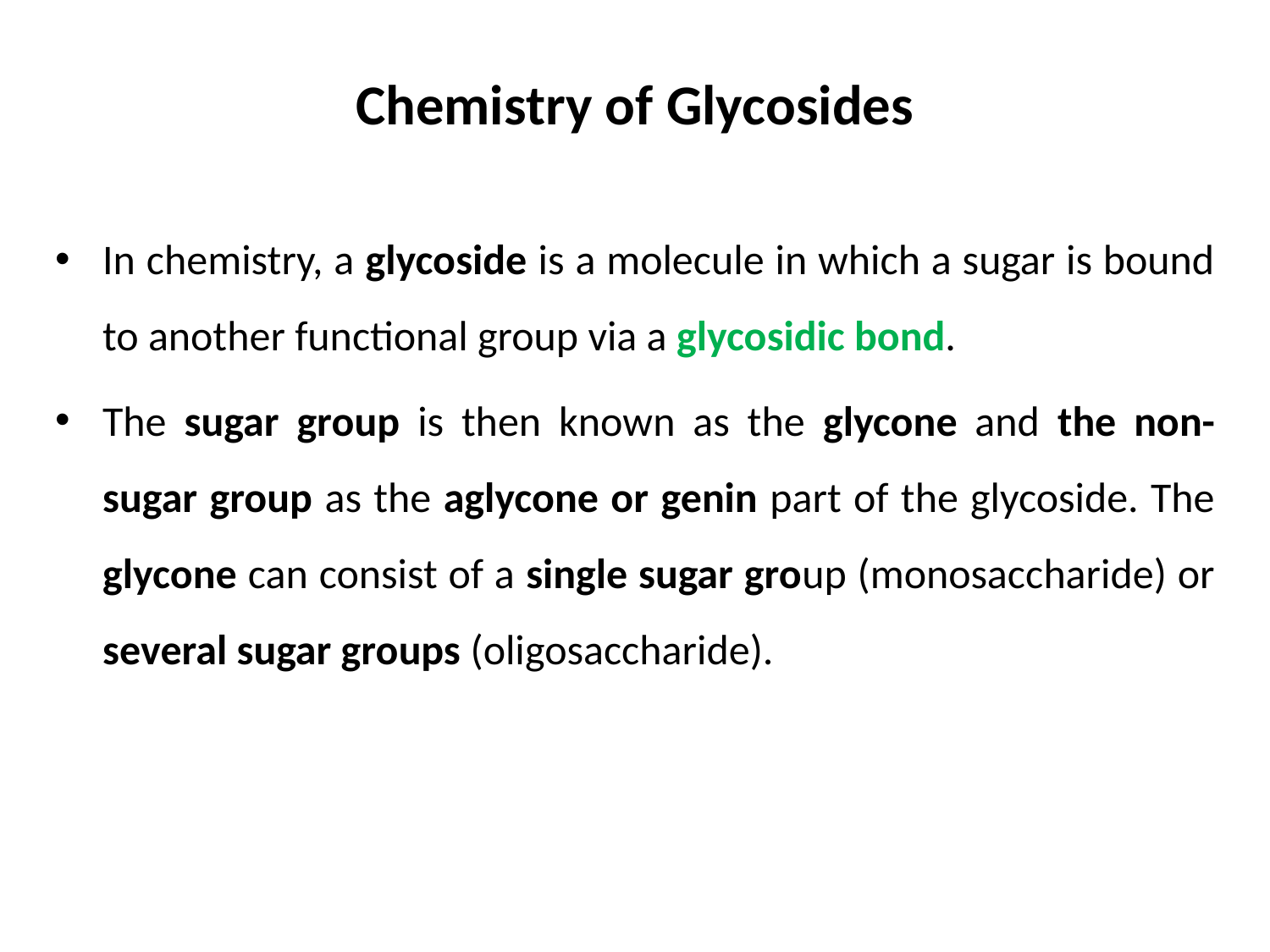

# Chemistry of Glycosides
In chemistry, a glycoside is a molecule in which a sugar is bound to another functional group via a glycosidic bond.
The sugar group is then known as the glycone and the non-sugar group as the aglycone or genin part of the glycoside. The glycone can consist of a single sugar group (monosaccharide) or several sugar groups (oligosaccharide).